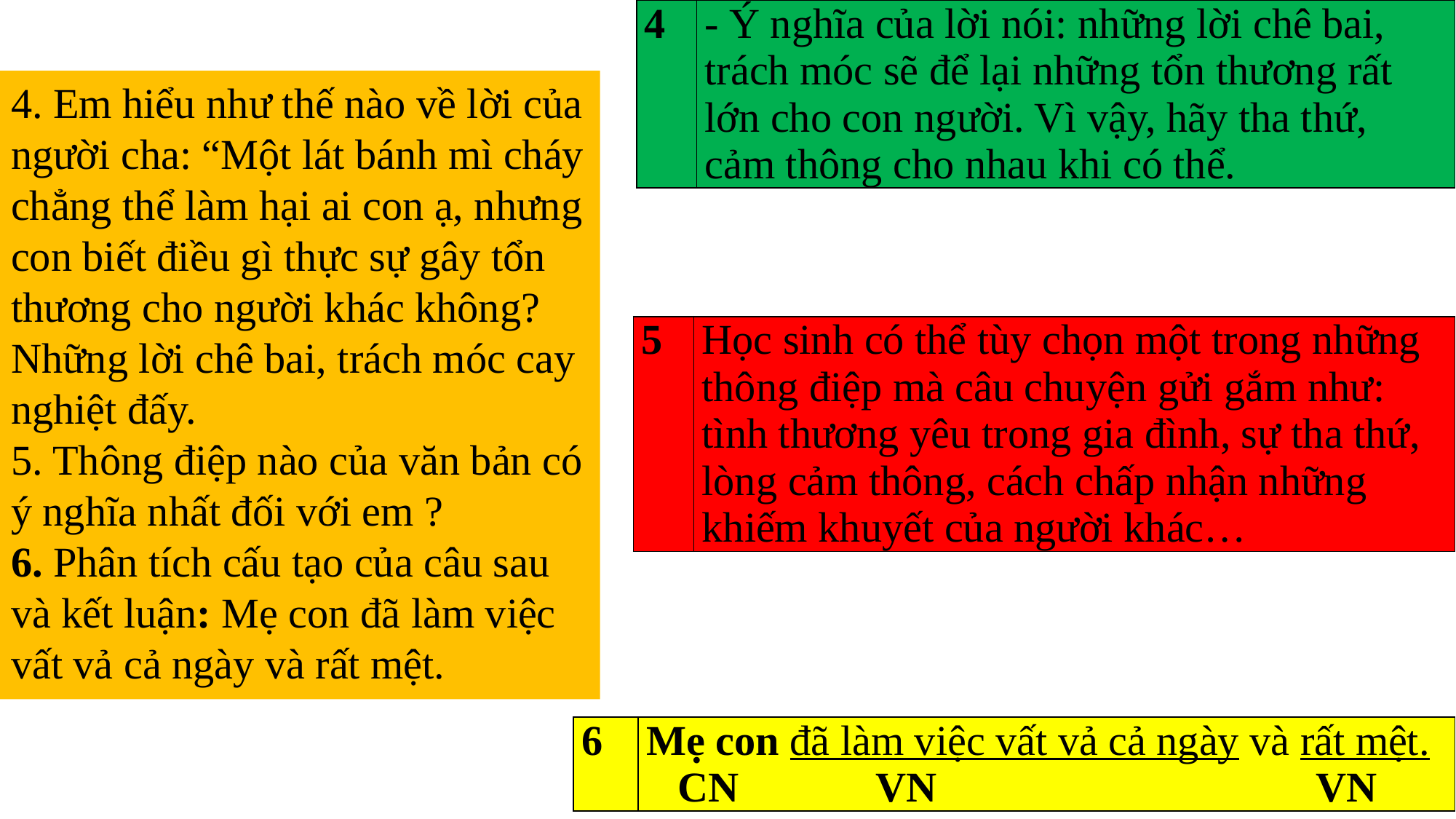

| 4 | - Ý nghĩa của lời nói: những lời chê bai, trách móc sẽ để lại những tổn thương rất lớn cho con người. Vì vậy, hãy tha thứ, cảm thông cho nhau khi có thể. |
| --- | --- |
4. Em hiểu như thế nào về lời của người cha: “Một lát bánh mì cháy chẳng thể làm hại ai con ạ, nhưng con biết điều gì thực sự gây tổn thương cho người khác không? Những lời chê bai, trách móc cay nghiệt đấy.
5. Thông điệp nào của văn bản có ý nghĩa nhất đối với em ?
6. Phân tích cấu tạo của câu sau và kết luận: Mẹ con đã làm việc vất vả cả ngày và rất mệt.
| 5 | Học sinh có thể tùy chọn một trong những thông điệp mà câu chuyện gửi gắm như: tình thương yêu trong gia đình, sự tha thứ, lòng cảm thông, cách chấp nhận những khiếm khuyết của người khác… |
| --- | --- |
| 6 | Mẹ con đã làm việc vất vả cả ngày và rất mệt. CN VN VN |
| --- | --- |